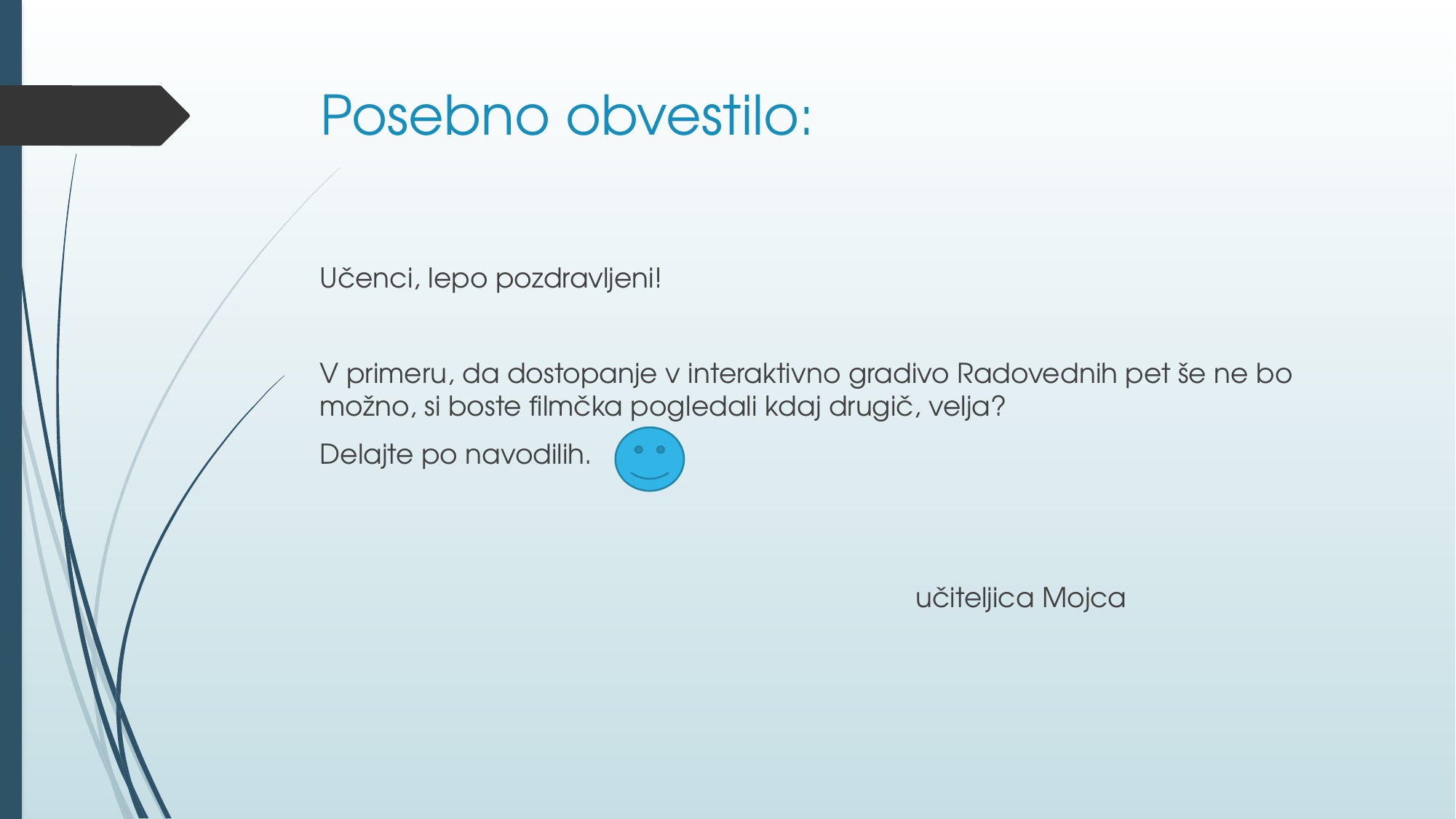

# Posebno obvestilo:
Učenci, lepo pozdravljeni!

V primeru, da dostopanje v interaktivno gradivo Radovednih pet še ne bo možno, si boste filmčka pogledali kdaj drugič, velja?
Delajte po navodilih.

                                                                              učiteljica Mojca